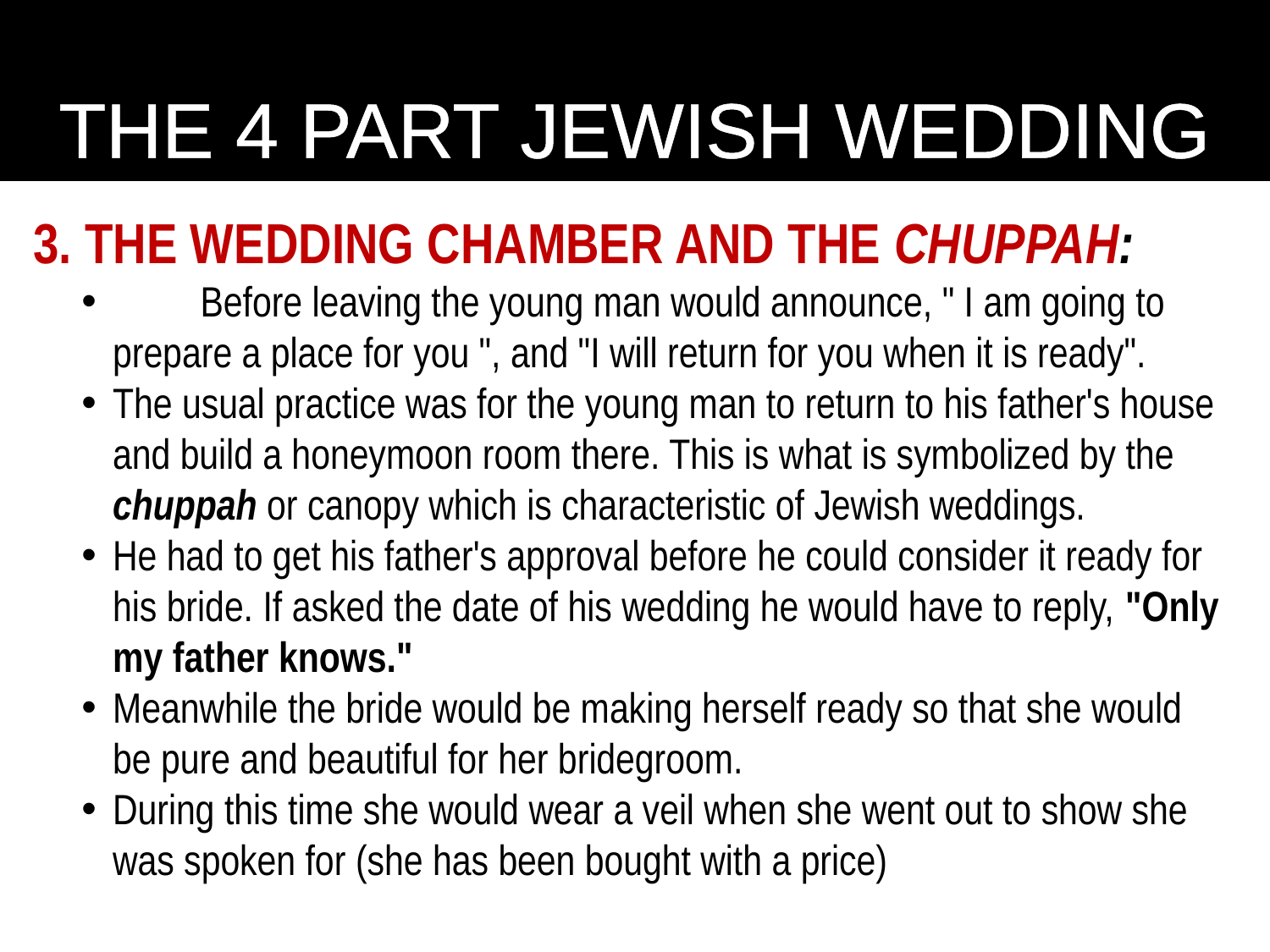

THE 4 PART JEWISH WEDDING
3. THE WEDDING CHAMBER AND THE CHUPPAH:
	Before leaving the young man would announce, " I am going to prepare a place for you ", and "I will return for you when it is ready".
The usual practice was for the young man to return to his father's house and build a honeymoon room there. This is what is symbolized by the chuppah or canopy which is characteristic of Jewish weddings.
He had to get his father's approval before he could consider it ready for his bride. If asked the date of his wedding he would have to reply, "Only my father knows."
Meanwhile the bride would be making herself ready so that she would be pure and beautiful for her bridegroom.
During this time she would wear a veil when she went out to show she was spoken for (she has been bought with a price)